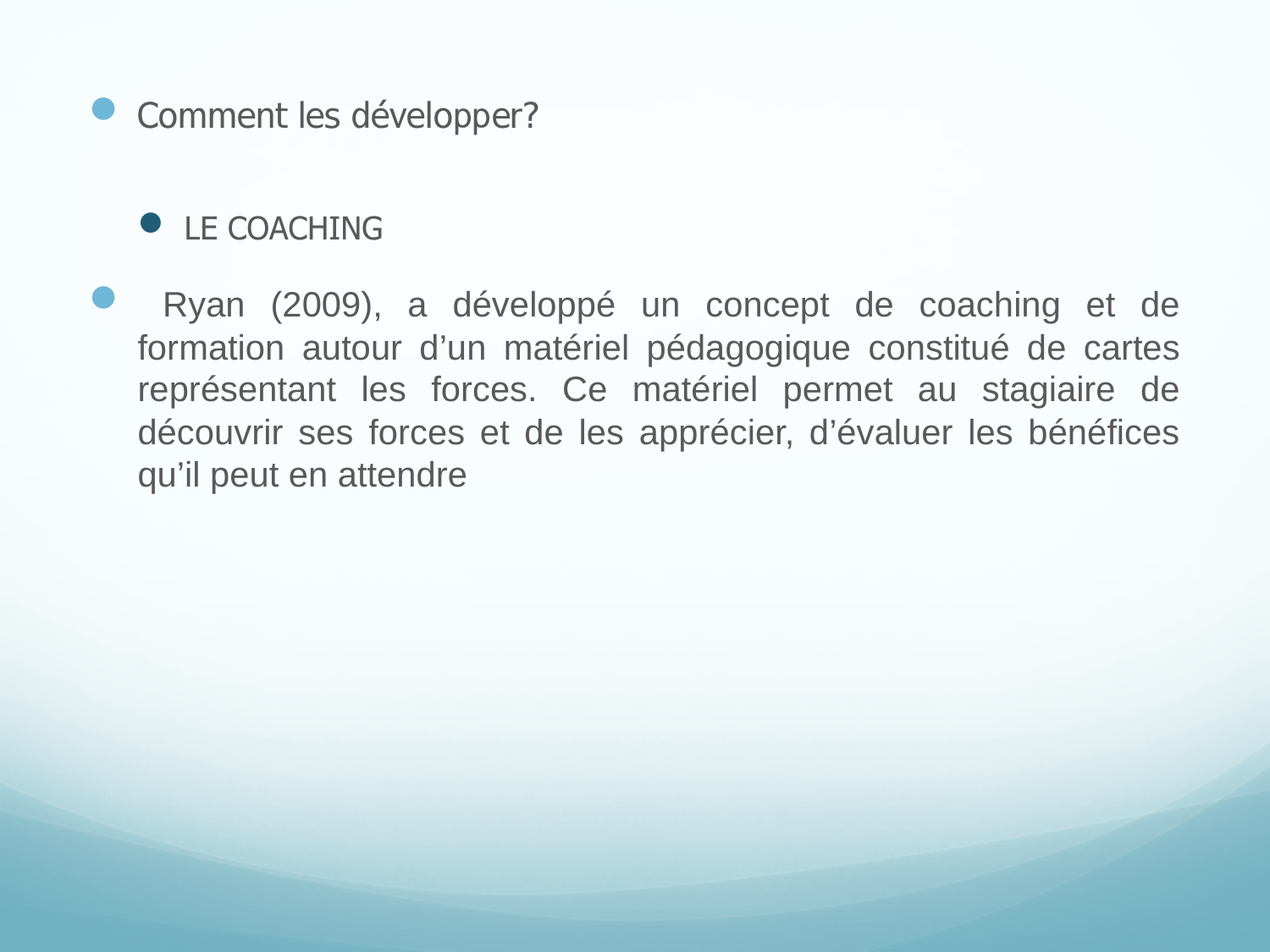

Comment les développer?

LE COACHING
 Ryan (2009), a développé un concept de coaching et de formation autour d’un matériel pédagogique constitué de cartes représentant les forces. Ce matériel permet au stagiaire de découvrir ses forces et de les apprécier, d’évaluer les bénéfices qu’il peut en attendre